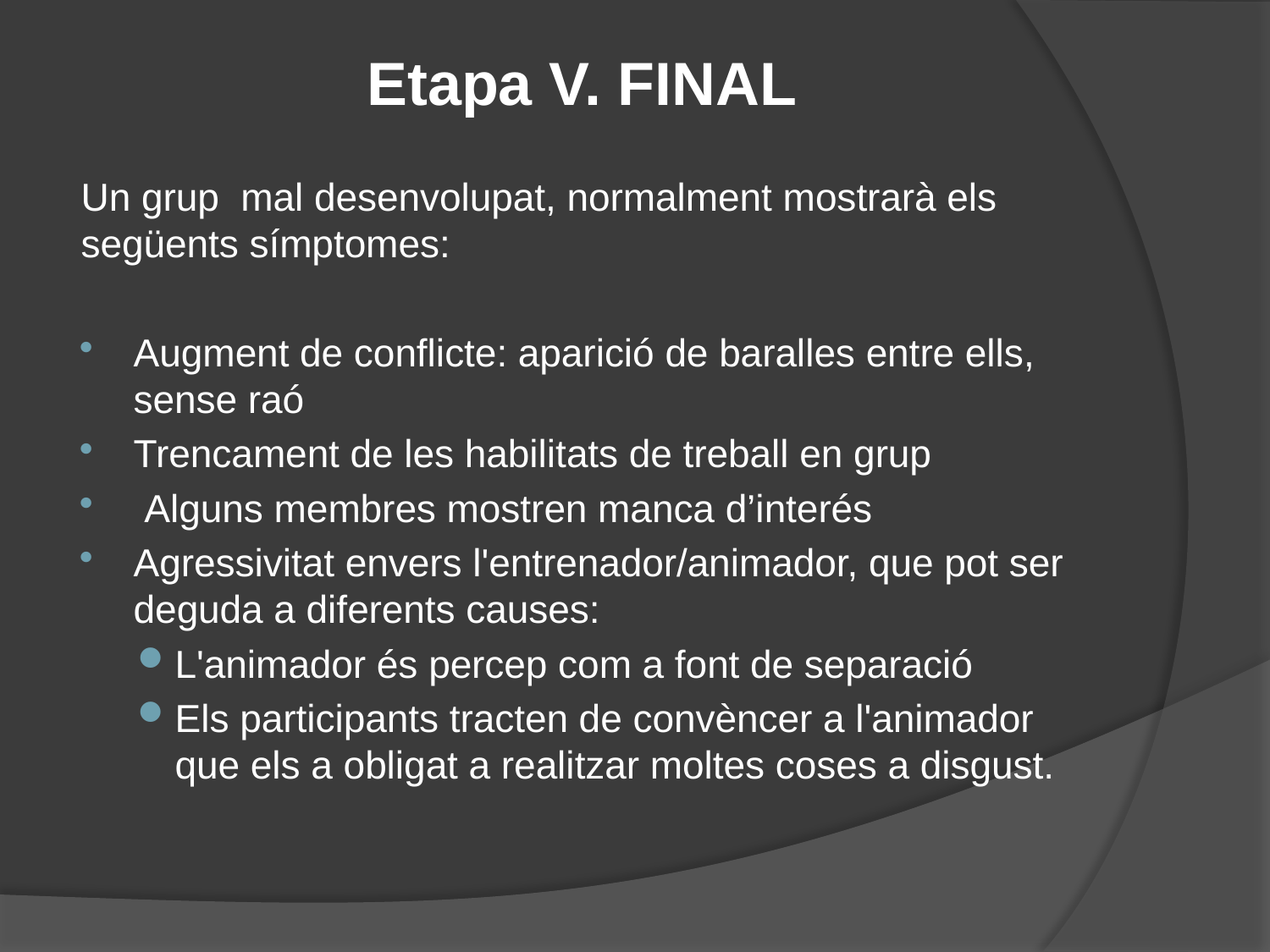

# Etapa V. FINAL
Un grup  mal desenvolupat, normalment mostrarà els següents símptomes:

Augment de conflicte: aparició de baralles entre ells, sense raó
Trencament de les habilitats de treball en grup
 Alguns membres mostren manca d’interés
Agressivitat envers l'entrenador/animador, que pot ser deguda a diferents causes:
L'animador és percep com a font de separació
Els participants tracten de convèncer a l'animador que els a obligat a realitzar moltes coses a disgust.